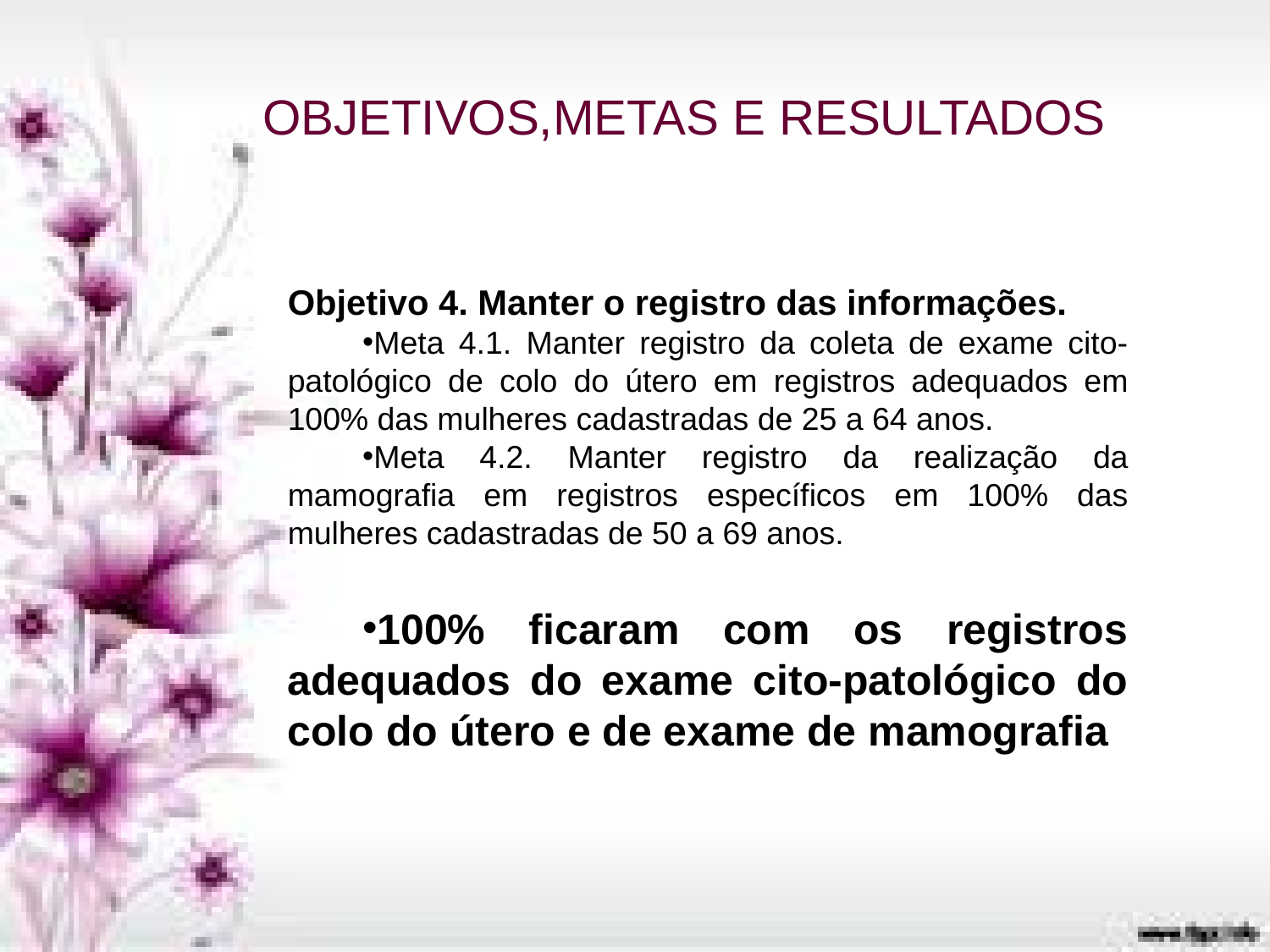

OBJETIVOS,METAS E RESULTADOS
Objetivo 4. Manter o registro das informações.
Meta 4.1. Manter registro da coleta de exame cito-patológico de colo do útero em registros adequados em 100% das mulheres cadastradas de 25 a 64 anos.
Meta 4.2. Manter registro da realização da mamografia em registros específicos em 100% das mulheres cadastradas de 50 a 69 anos.

100% ficaram com os registros adequados do exame cito-patológico do colo do útero e de exame de mamografia